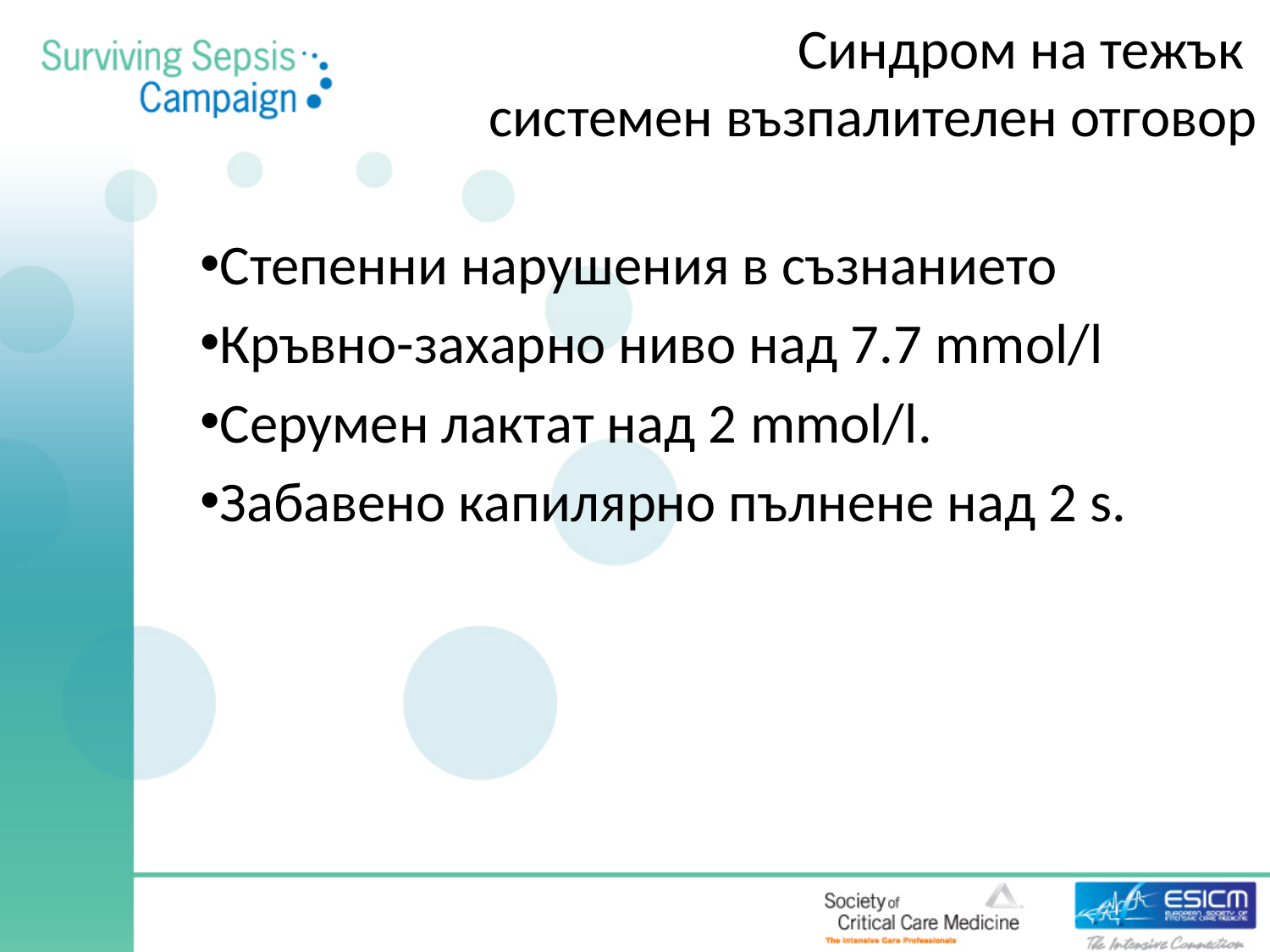

# Синдром на тежък системен възпалителен отговор
Степенни нарушения в съзнанието
Кръвно-захарно ниво над 7.7 mmol/l
Серумен лактат над 2 mmol/l.
Забавено капилярно пълнене над 2 s.